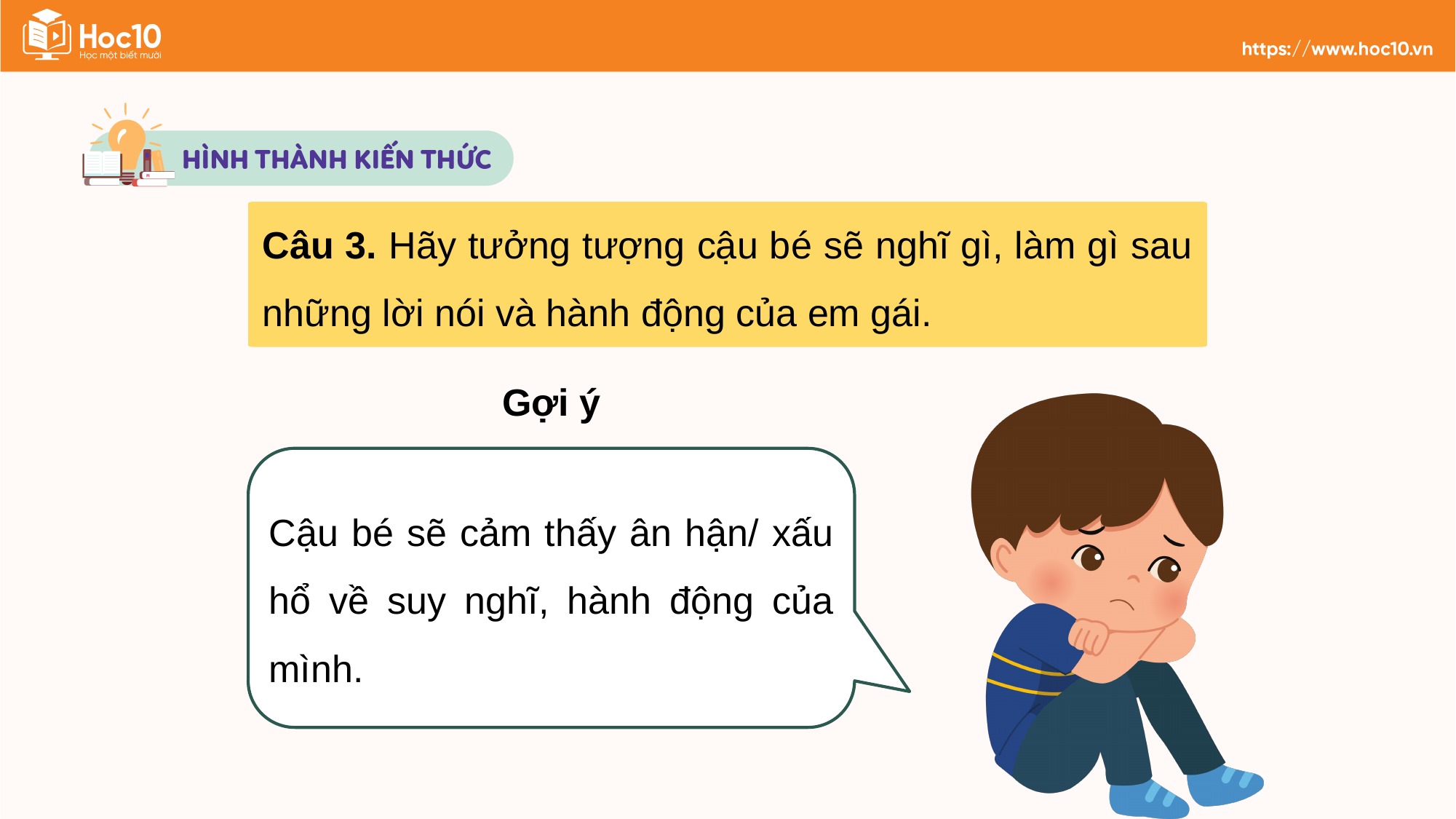

Câu 3. Hãy tưởng tượng cậu bé sẽ nghĩ gì, làm gì sau những lời nói và hành động của em gái.
Gợi ý

Cậu bé sẽ cảm thấy ân hận/ xấu hổ về suy nghĩ, hành động của mình.